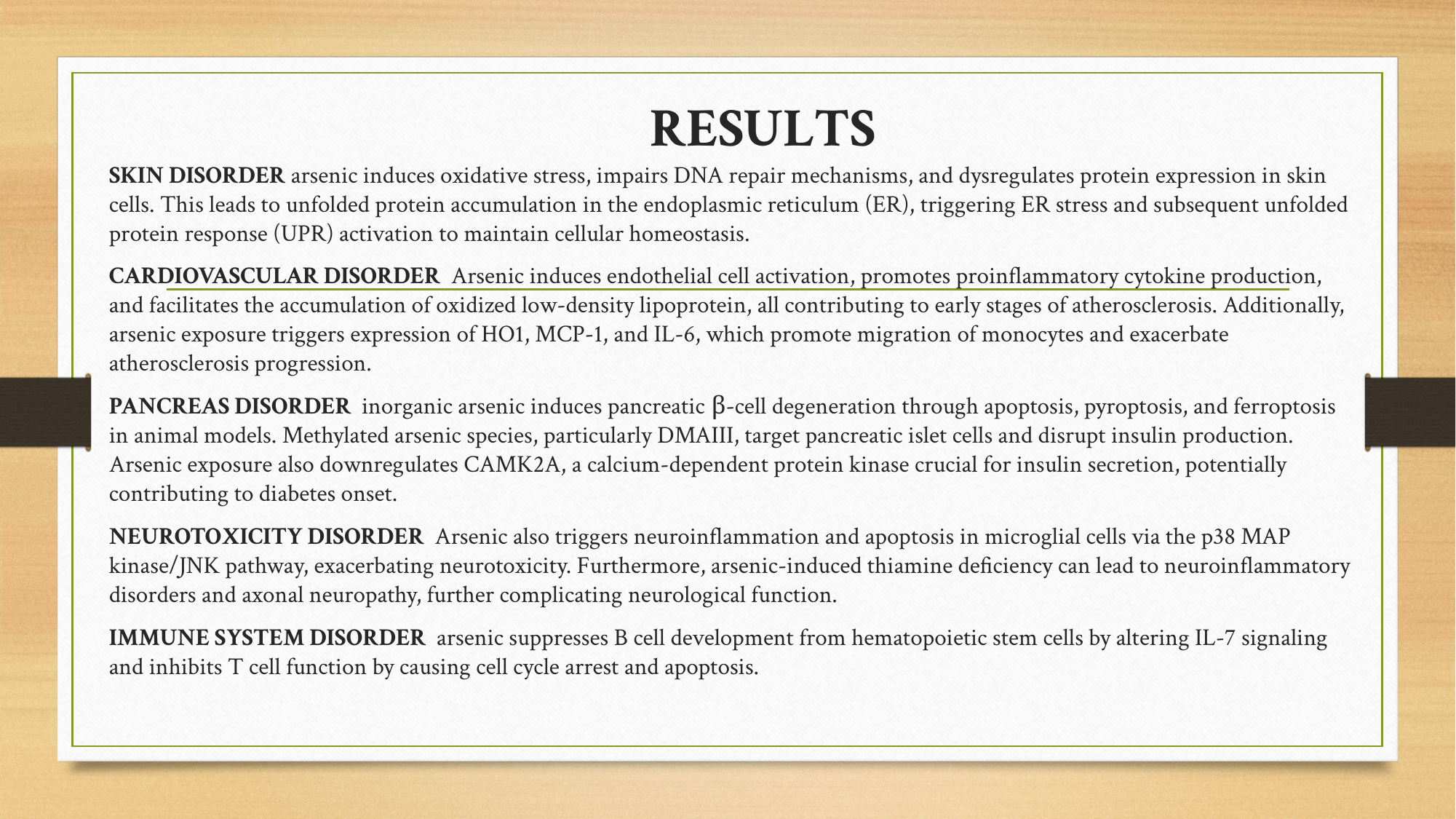

# RESULTS
SKIN DISORDER arsenic induces oxidative stress, impairs DNA repair mechanisms, and dysregulates protein expression in skin cells. This leads to unfolded protein accumulation in the endoplasmic reticulum (ER), triggering ER stress and subsequent unfolded protein response (UPR) activation to maintain cellular homeostasis.
CARDIOVASCULAR DISORDER  Arsenic induces endothelial cell activation, promotes proinflammatory cytokine production, and facilitates the accumulation of oxidized low-density lipoprotein, all contributing to early stages of atherosclerosis. Additionally, arsenic exposure triggers expression of HO1, MCP-1, and IL-6, which promote migration of monocytes and exacerbate atherosclerosis progression.
PANCREAS DISORDER  inorganic arsenic induces pancreatic β-cell degeneration through apoptosis, pyroptosis, and ferroptosis in animal models. Methylated arsenic species, particularly DMAIII, target pancreatic islet cells and disrupt insulin production. Arsenic exposure also downregulates CAMK2A, a calcium-dependent protein kinase crucial for insulin secretion, potentially contributing to diabetes onset.
NEUROTOXICITY DISORDER  Arsenic also triggers neuroinflammation and apoptosis in microglial cells via the p38 MAP kinase/JNK pathway, exacerbating neurotoxicity. Furthermore, arsenic-induced thiamine deficiency can lead to neuroinflammatory disorders and axonal neuropathy, further complicating neurological function.
IMMUNE SYSTEM DISORDER  arsenic suppresses B cell development from hematopoietic stem cells by altering IL-7 signaling and inhibits T cell function by causing cell cycle arrest and apoptosis.